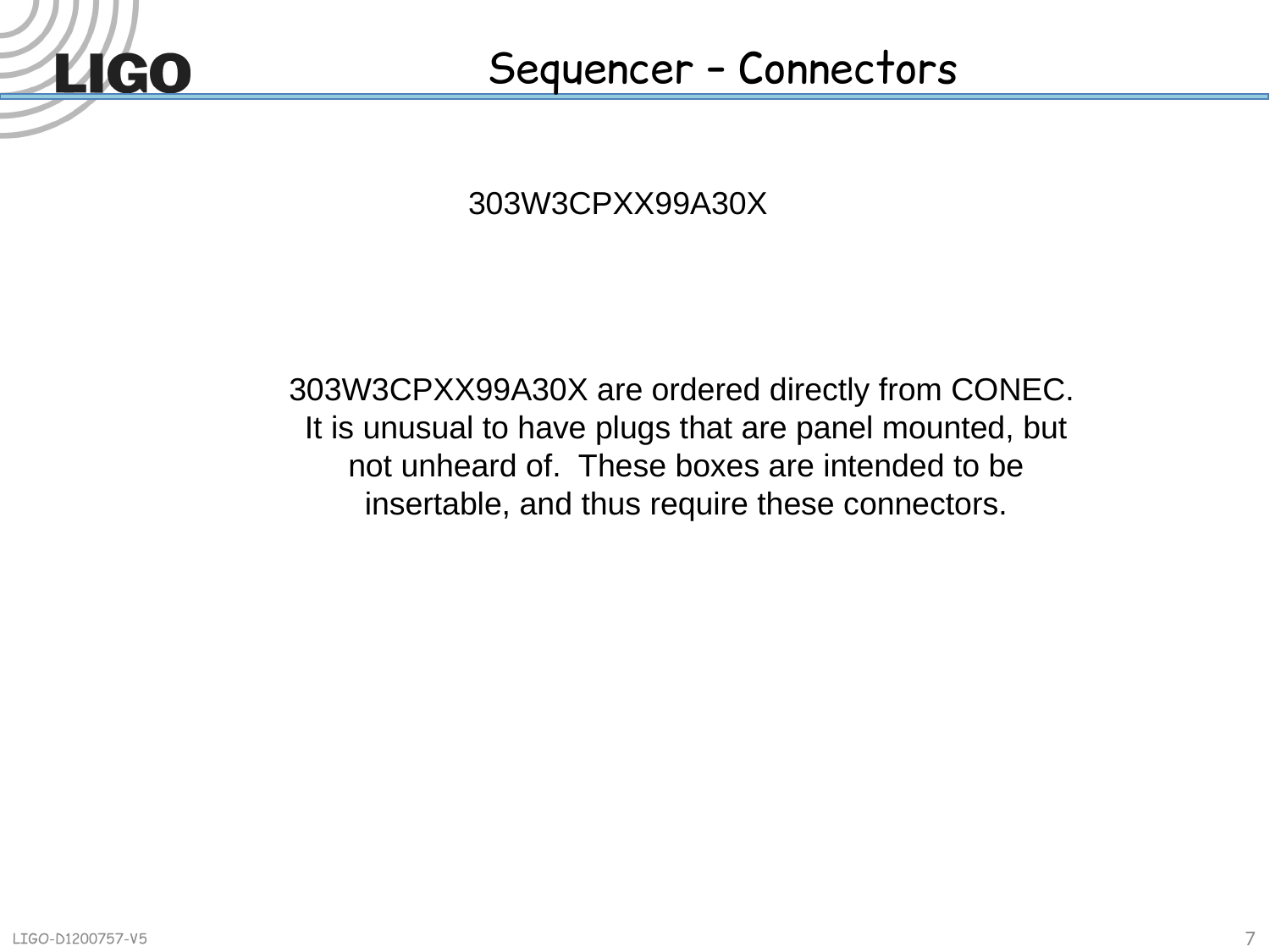

# Sequencer – Connectors
303W3CPXX99A30X
303W3CPXX99A30X are ordered directly from CONEC.  It is unusual to have plugs that are panel mounted, but not unheard of.  These boxes are intended to be insertable, and thus require these connectors.
7
LIGO-D1200757-V5